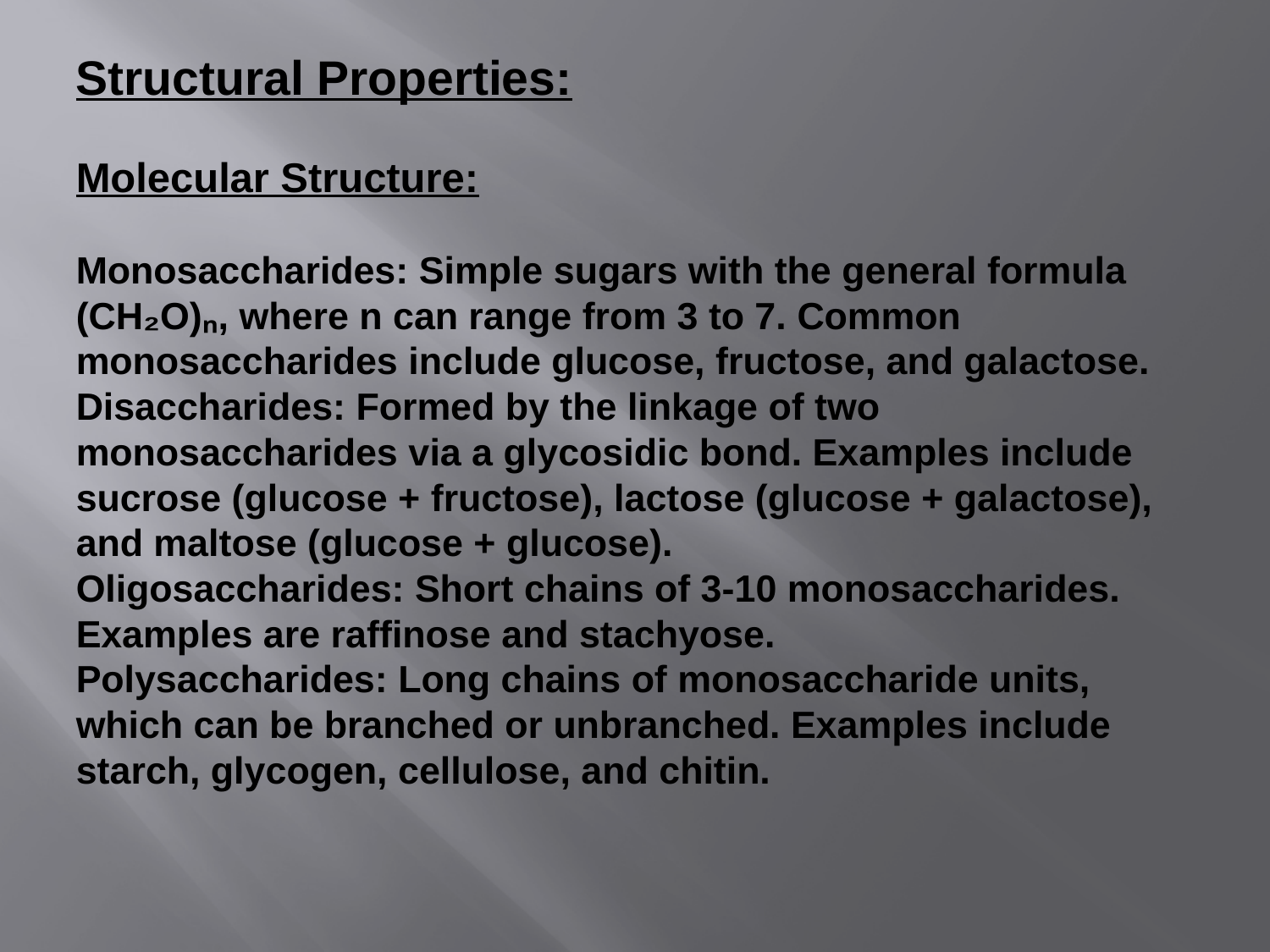

# Structural Properties: Molecular Structure: Monosaccharides: Simple sugars with the general formula (CH₂O)ₙ, where n can range from 3 to 7. Common monosaccharides include glucose, fructose, and galactose. Disaccharides: Formed by the linkage of two monosaccharides via a glycosidic bond. Examples include sucrose (glucose + fructose), lactose (glucose + galactose), and maltose (glucose + glucose). Oligosaccharides: Short chains of 3-10 monosaccharides. Examples are raffinose and stachyose. Polysaccharides: Long chains of monosaccharide units, which can be branched or unbranched. Examples include starch, glycogen, cellulose, and chitin.